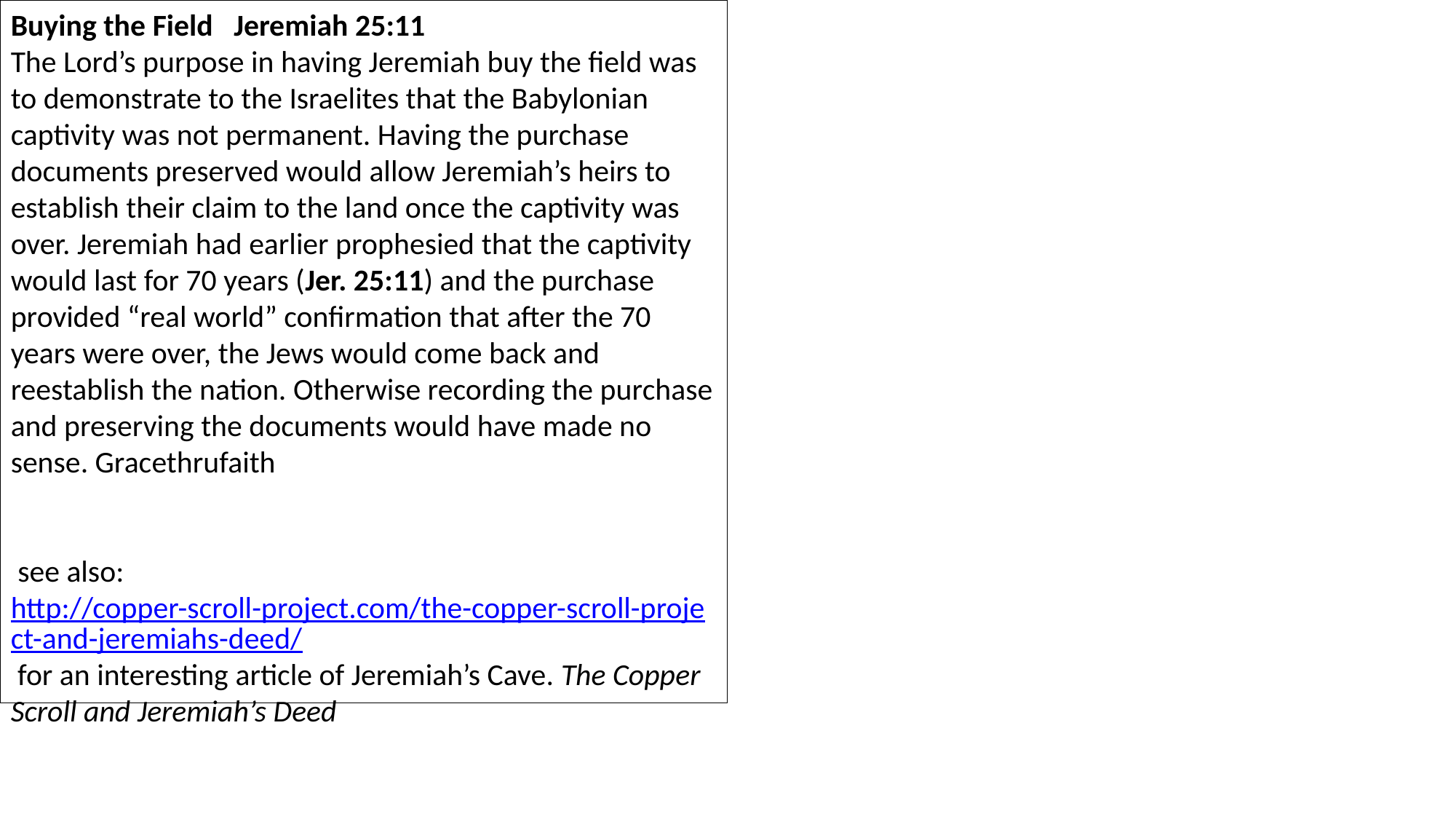

Buying the Field   Jeremiah 25:11
The Lord’s purpose in having Jeremiah buy the field was to demonstrate to the Israelites that the Babylonian captivity was not permanent. Having the purchase documents preserved would allow Jeremiah’s heirs to establish their claim to the land once the captivity was over. Jeremiah had earlier prophesied that the captivity would last for 70 years (Jer. 25:11) and the purchase provided “real world” confirmation that after the 70 years were over, the Jews would come back and reestablish the nation. Otherwise recording the purchase and preserving the documents would have made no sense. Gracethrufaith

 see also: http://copper-scroll-project.com/the-copper-scroll-project-and-jeremiahs-deed/ for an interesting article of Jeremiah’s Cave. The Copper Scroll and Jeremiah’s Deed